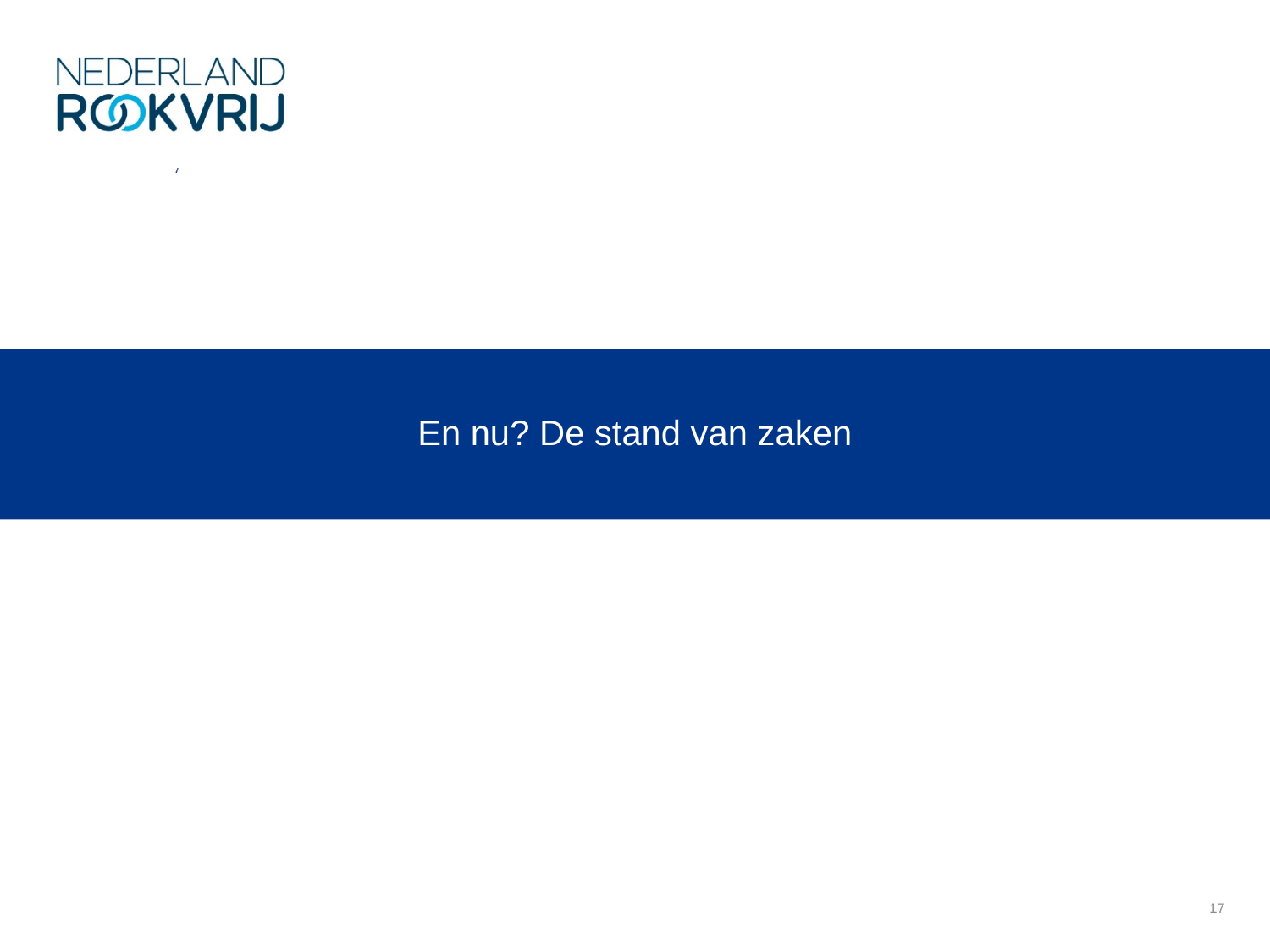

# En nu? De stand van zaken
17